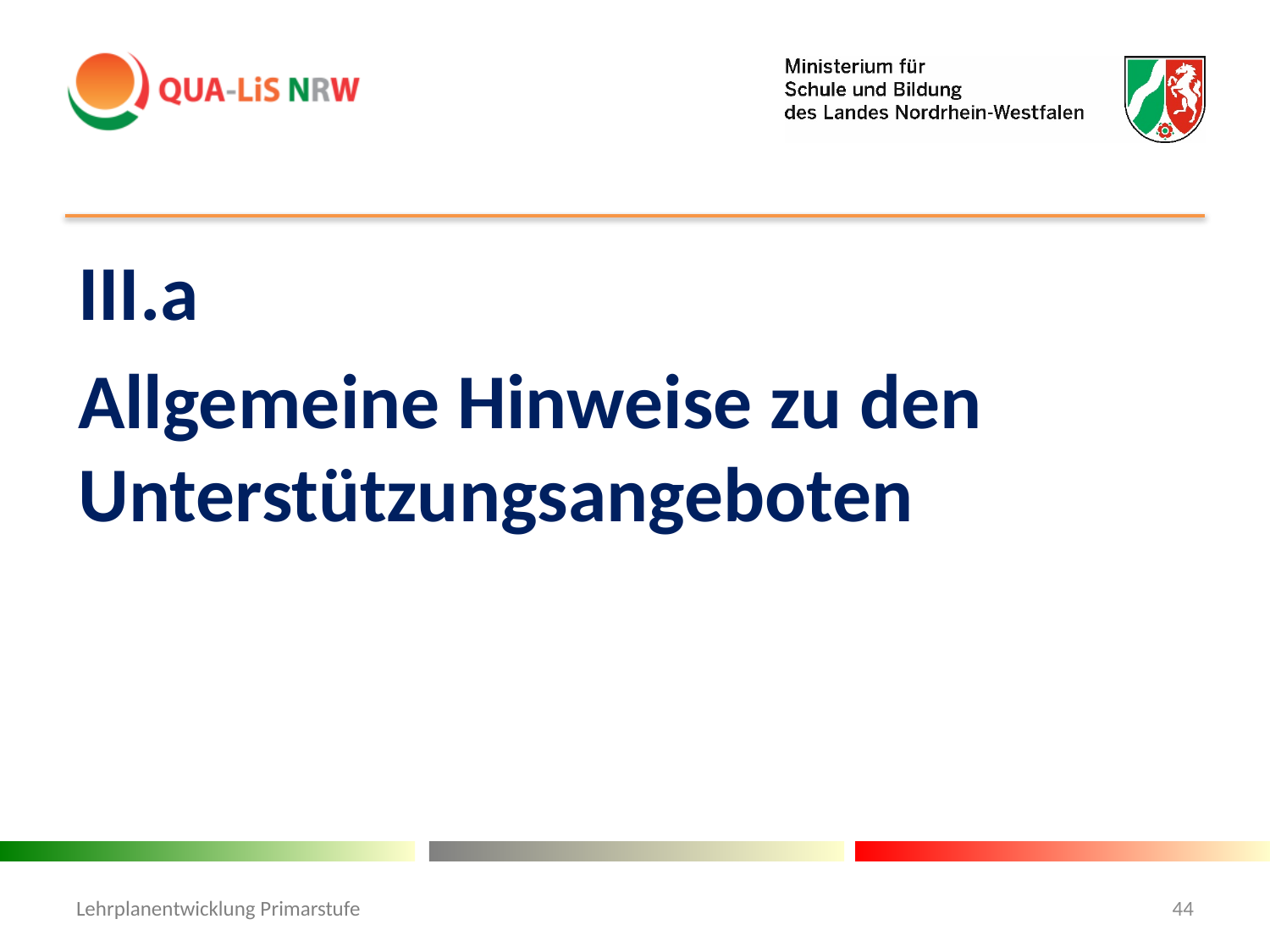

#
III.a
Allgemeine Hinweise zu den Unterstützungsangeboten

Lehrplanentwicklung Primarstufe

44